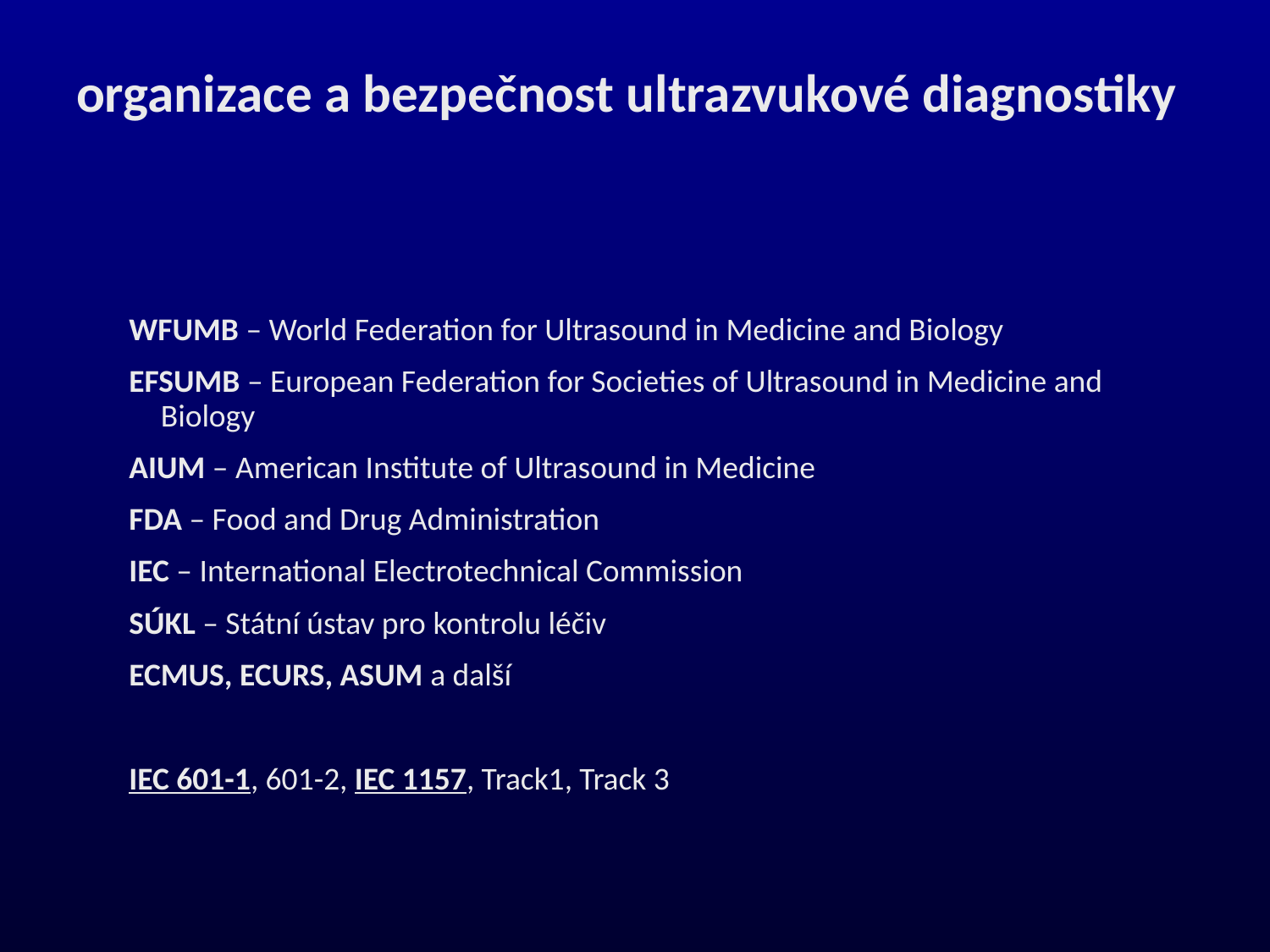

# organizace a bezpečnost ultrazvukové diagnostiky
WFUMB – World Federation for Ultrasound in Medicine and Biology
EFSUMB – European Federation for Societies of Ultrasound in Medicine and Biology
AIUM – American Institute of Ultrasound in Medicine
FDA – Food and Drug Administration
IEC – International Electrotechnical Commission
SÚKL – Státní ústav pro kontrolu léčiv
ECMUS, ECURS, ASUM a další

IEC 601-1, 601-2, IEC 1157, Track1, Track 3